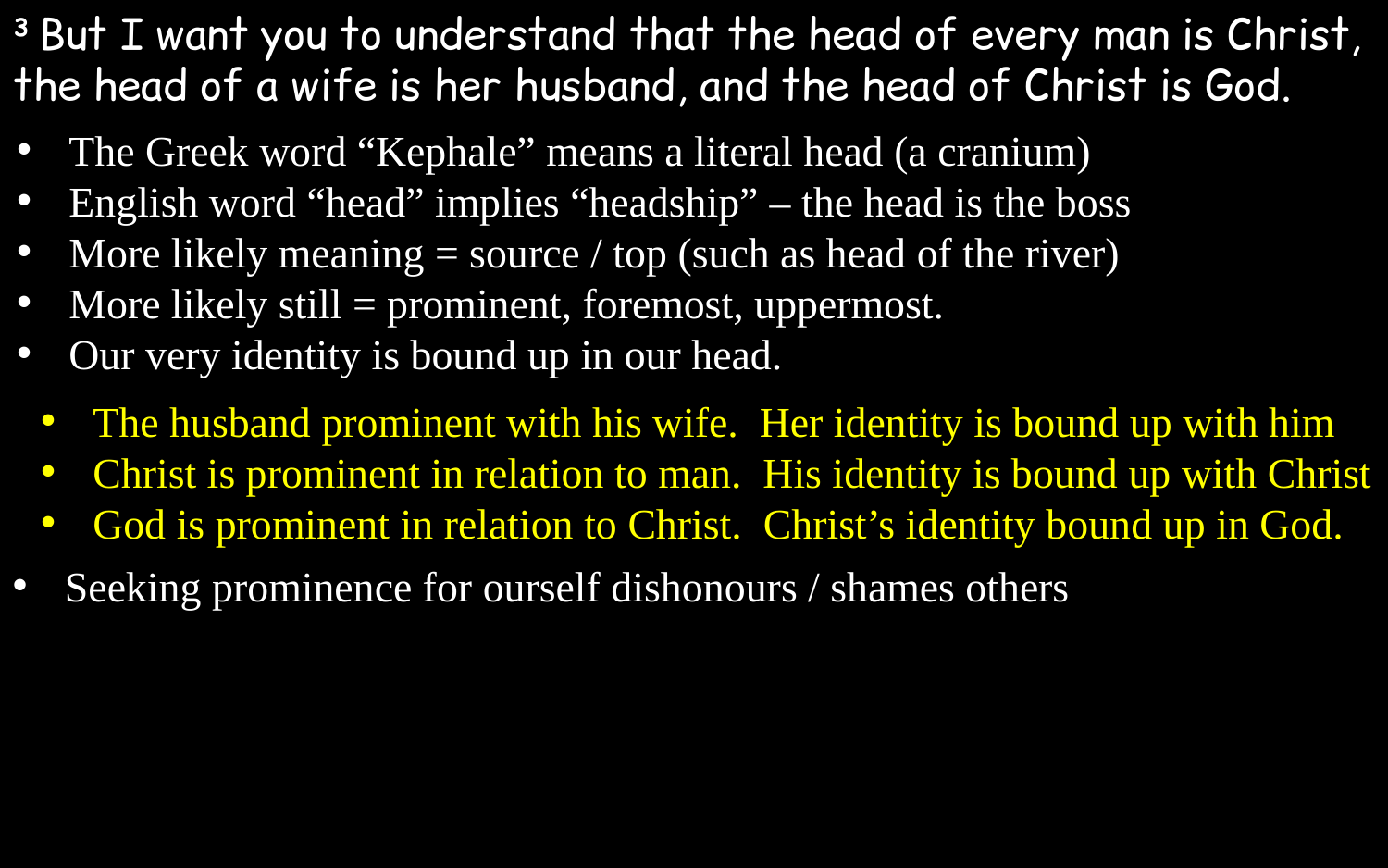

3 But I want you to understand that the head of every man is Christ, the head of a wife is her husband, and the head of Christ is God.
The Greek word “Kephale” means a literal head (a cranium)
English word “head” implies “headship” – the head is the boss
More likely meaning = source / top (such as head of the river)
More likely still = prominent, foremost, uppermost.
Our very identity is bound up in our head.
The husband prominent with his wife.  Her identity is bound up with him
Christ is prominent in relation to man.  His identity is bound up with Christ
God is prominent in relation to Christ.  Christ’s identity bound up in God.
Seeking prominence for ourself dishonours / shames others